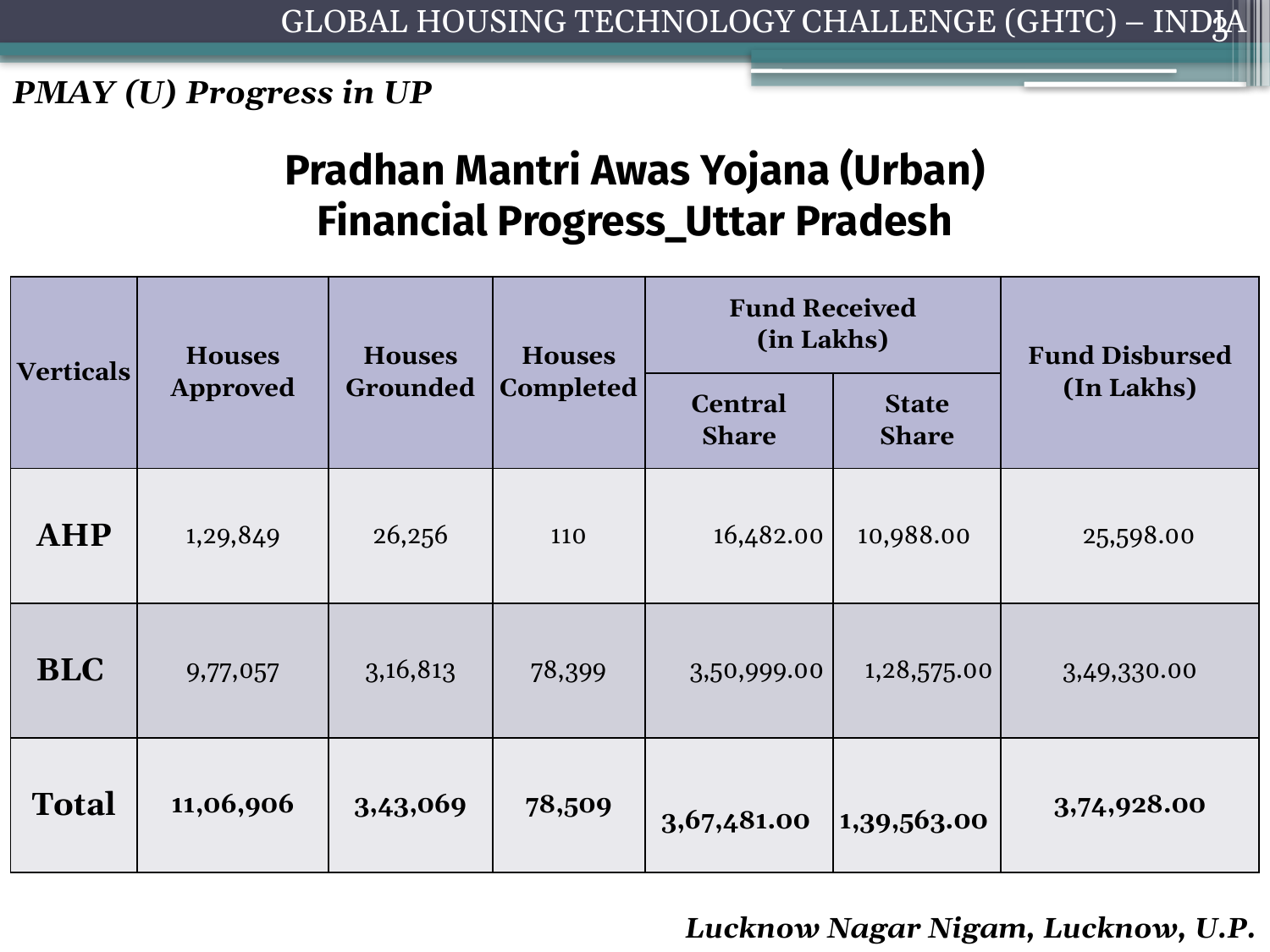

3
PMAY (U) Progress in UP
# Pradhan Mantri Awas Yojana (Urban) Financial Progress_Uttar Pradesh
| Verticals | Houses Approved | Houses Grounded | Houses Completed | Fund Received (in Lakhs) |  | Fund Disbursed (In Lakhs) |
| --- | --- | --- | --- | --- | --- | --- |
|  |  |  |  | Central Share | State Share |  |
| AHP | 1,29,849 | 26,256 | 110 | 16,482.00 | 10,988.00 | 25,598.00 |
| BLC | 9,77,057 | 3,16,813 | 78,399 | 3,50,999.00 | 1,28,575.00 | 3,49,330.00 |
| Total | 11,06,906 | 3,43,069 | 78,509 | 3,67,481.00 | 1,39,563.00 | 3,74,928.00 |